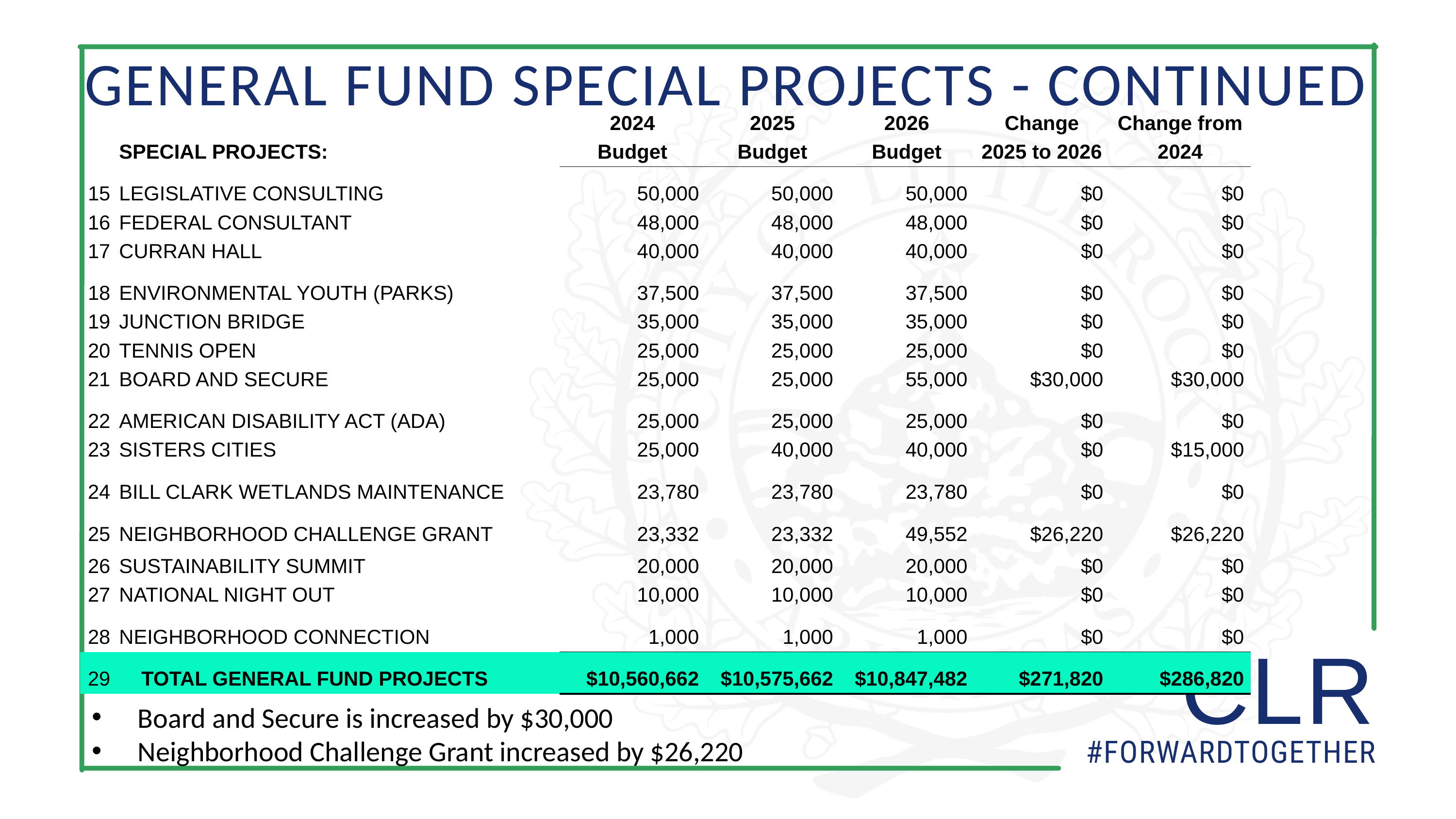

GENERAL FUND SPECIAL PROJECTS - CONTINUED

|  |  | 2024 | 2025 | 2026 | Change | Change from |
| --- | --- | --- | --- | --- | --- | --- |
|  | SPECIAL PROJECTS: | Budget | Budget | Budget | 2025 to 2026 | 2024 |
| 15 | LEGISLATIVE CONSULTING | 50,000 | 50,000 | 50,000 | $0 | $0 |
| 16 | FEDERAL CONSULTANT | 48,000 | 48,000 | 48,000 | $0 | $0 |
| 17 | CURRAN HALL | 40,000 | 40,000 | 40,000 | $0 | $0 |
| 18 | ENVIRONMENTAL YOUTH (PARKS) | 37,500 | 37,500 | 37,500 | $0 | $0 |
| 19 | JUNCTION BRIDGE | 35,000 | 35,000 | 35,000 | $0 | $0 |
| 20 | TENNIS OPEN | 25,000 | 25,000 | 25,000 | $0 | $0 |
| 21 | BOARD AND SECURE | 25,000 | 25,000 | 55,000 | $30,000 | $30,000 |
| 22 | AMERICAN DISABILITY ACT (ADA) | 25,000 | 25,000 | 25,000 | $0 | $0 |
| 23 | SISTERS CITIES | 25,000 | 40,000 | 40,000 | $0 | $15,000 |
| 24 | BILL CLARK WETLANDS MAINTENANCE | 23,780 | 23,780 | 23,780 | $0 | $0 |
| 25 | NEIGHBORHOOD CHALLENGE GRANT | 23,332 | 23,332 | 49,552 | $26,220 | $26,220 |
| 26 | SUSTAINABILITY SUMMIT | 20,000 | 20,000 | 20,000 | $0 | $0 |
| 27 | NATIONAL NIGHT OUT | 10,000 | 10,000 | 10,000 | $0 | $0 |
| 28 | NEIGHBORHOOD CONNECTION | 1,000 | 1,000 | 1,000 | $0 | $0 |
| 29 | TOTAL GENERAL FUND PROJECTS | $10,560,662 | $10,575,662 | $10,847,482 | $271,820 | $286,820 |
 CLR
Board and Secure is increased by $30,000
Neighborhood Challenge Grant increased by $26,220
#FORWARDTOGETHER